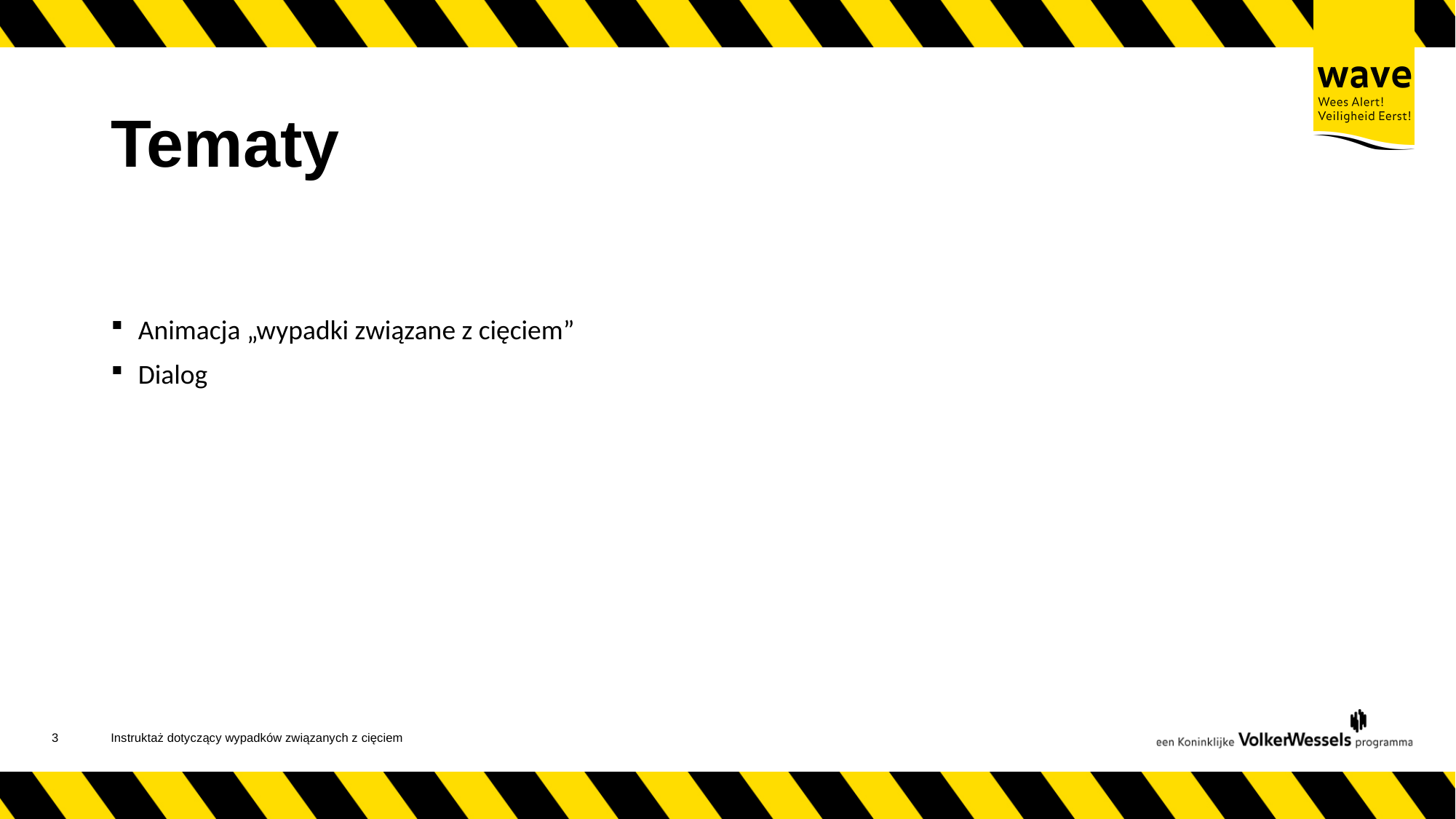

# Tematy

Animacja „wypadki związane z cięciem”
Dialog
3
Instruktaż dotyczący wypadków związanych z cięciem